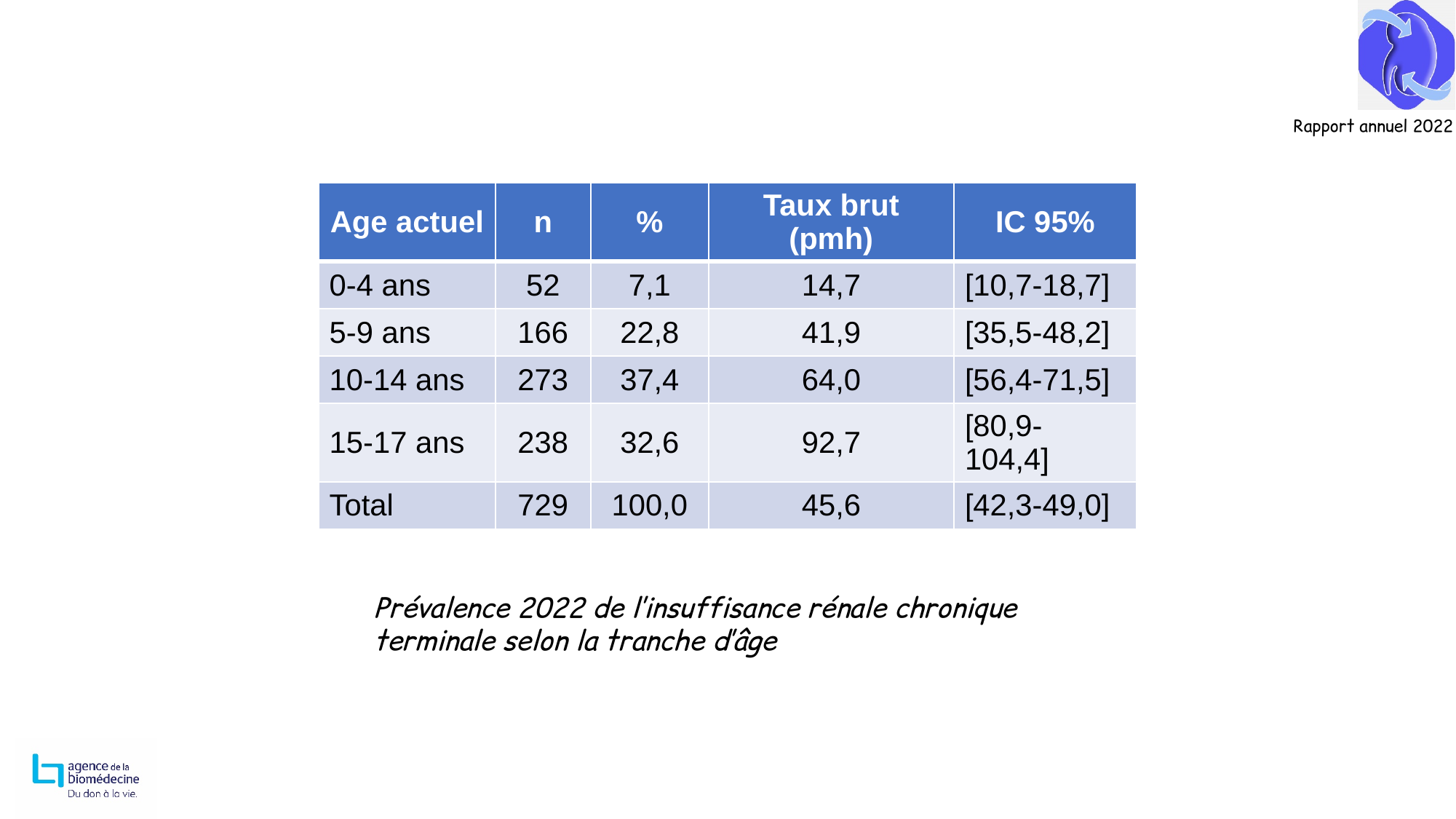

| Age actuel | n | % | Taux brut (pmh) | IC 95% |
| --- | --- | --- | --- | --- |
| 0-4 ans | 52 | 7,1 | 14,7 | [10,7-18,7] |
| 5-9 ans | 166 | 22,8 | 41,9 | [35,5-48,2] |
| 10-14 ans | 273 | 37,4 | 64,0 | [56,4-71,5] |
| 15-17 ans | 238 | 32,6 | 92,7 | [80,9-104,4] |
| Total | 729 | 100,0 | 45,6 | [42,3-49,0] |
Prévalence 2022 de l’insuffisance rénale chronique terminale selon la tranche d’âge